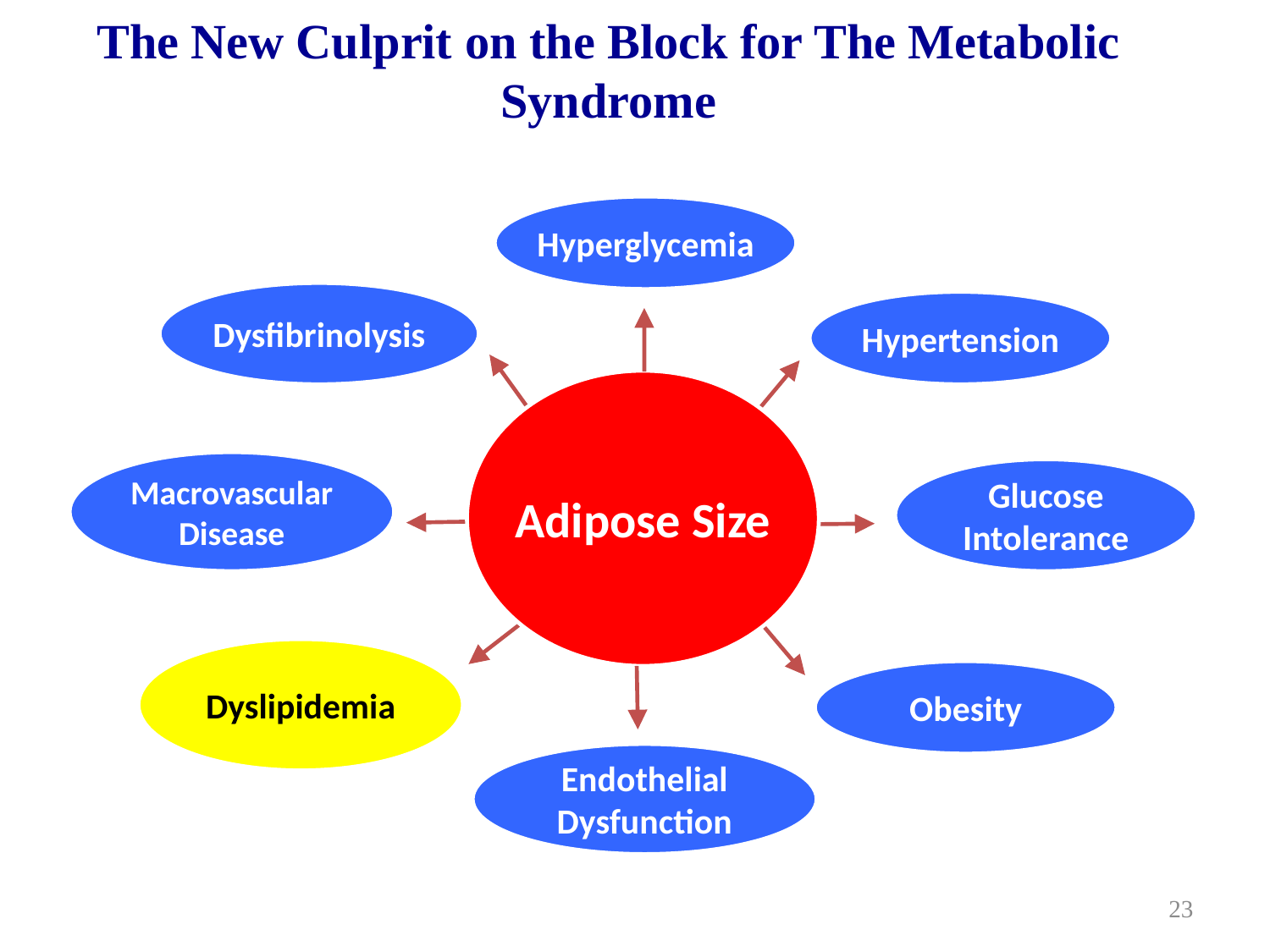

The New Culprit on the Block for The Metabolic Syndrome
Hyperglycemia
Dysfibrinolysis
Hypertension

Adipose Size
Macrovascular
Disease
Glucose
Intolerance

Dyslipidemia
Obesity

Endothelial
Dysfunction
23